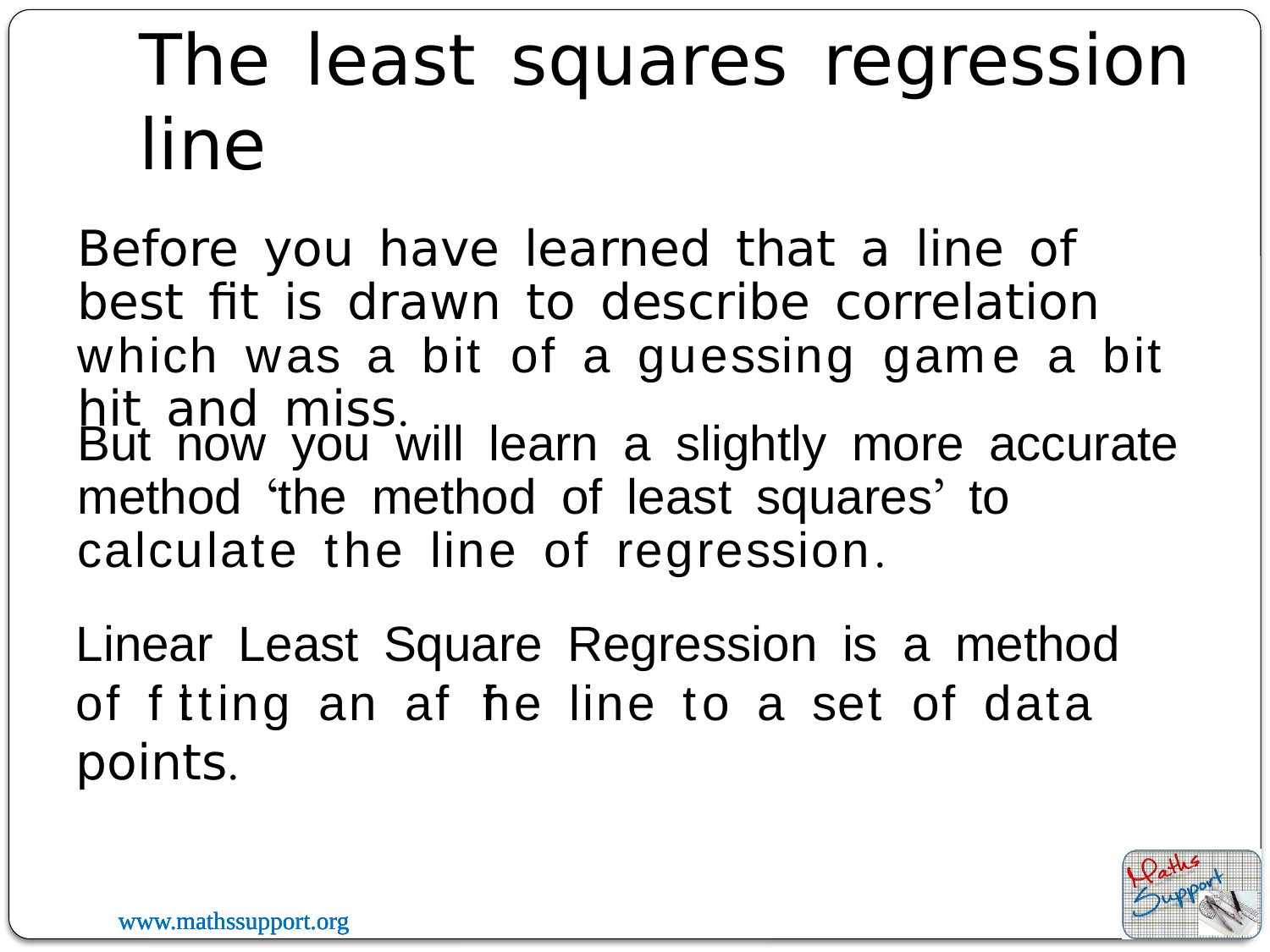

# The least squares regression line
Before you have learned that a line of best fit is drawn to describe correlation which was a bit of a guessing game a bit hit and miss.
But now you will learn a slightly more accurate method ‘the method of least squares’ to calculate the line of regression.
Linear Least Square Regression is a method of fitting an affine line to a set of data points.